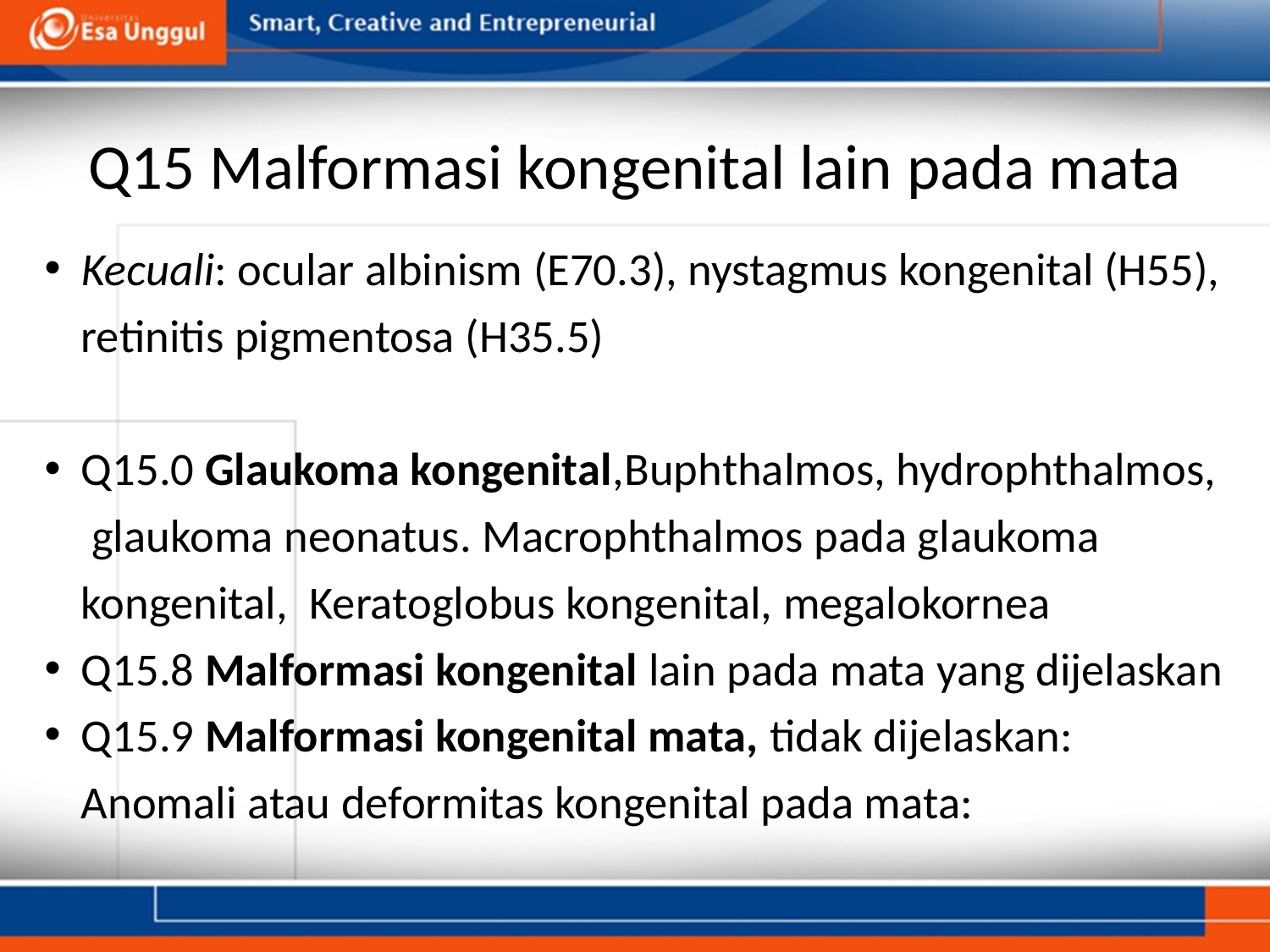

# Q15 Malformasi kongenital lain pada mata
Kecuali: ocular albinism (E70.3), nystagmus kongenital (H55), retinitis pigmentosa (H35.5)

Q15.0 Glaukoma kongenital,Buphthalmos, hydrophthalmos,  glaukoma neonatus. Macrophthalmos pada glaukoma kongenital,  Keratoglobus kongenital, megalokornea
Q15.8 Malformasi kongenital lain pada mata yang dijelaskan
Q15.9 Malformasi kongenital mata, tidak dijelaskan:  Anomali atau deformitas kongenital pada mata: